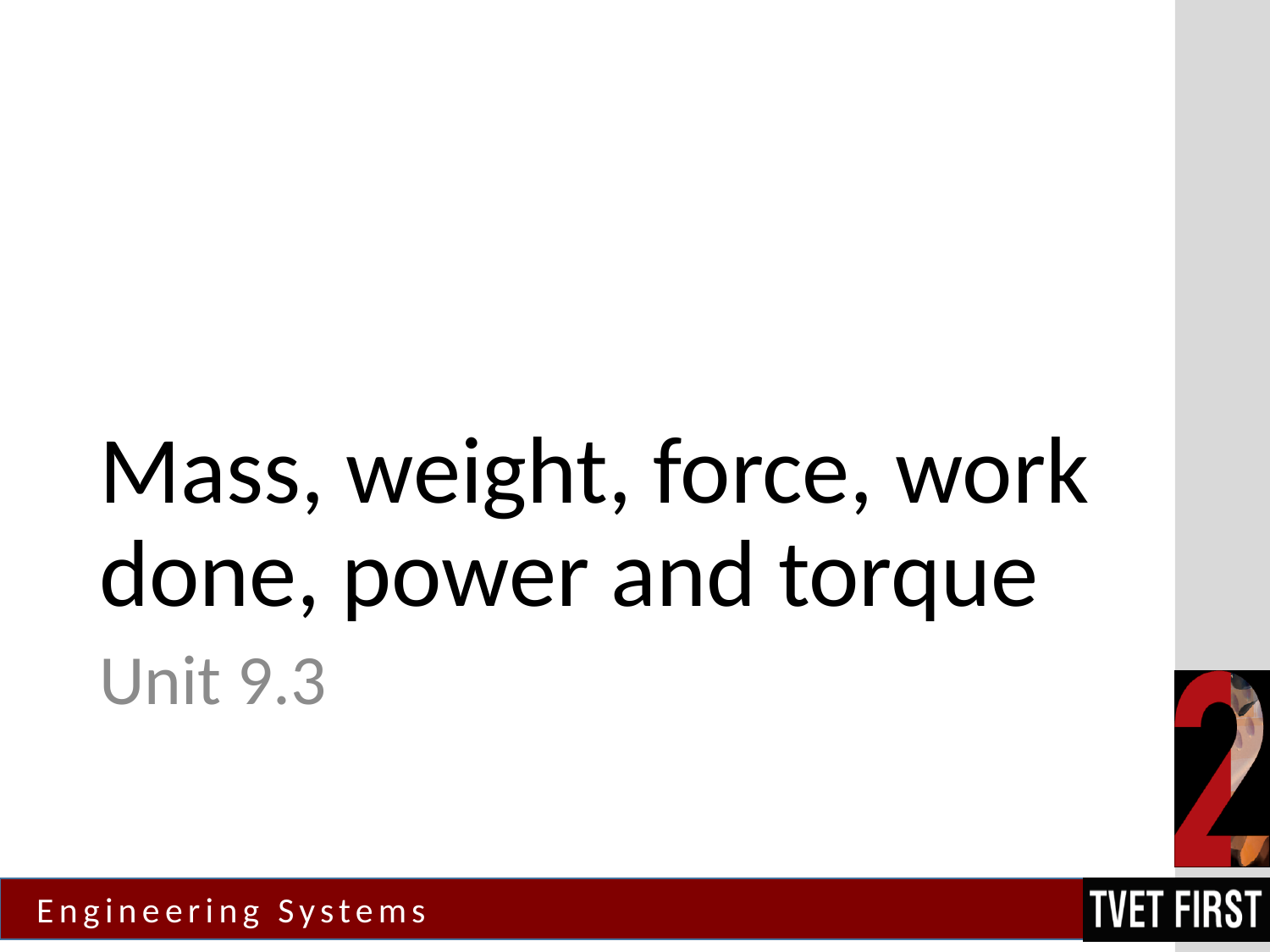

# Mass, weight, force, work done, power and torque
Unit 9.3